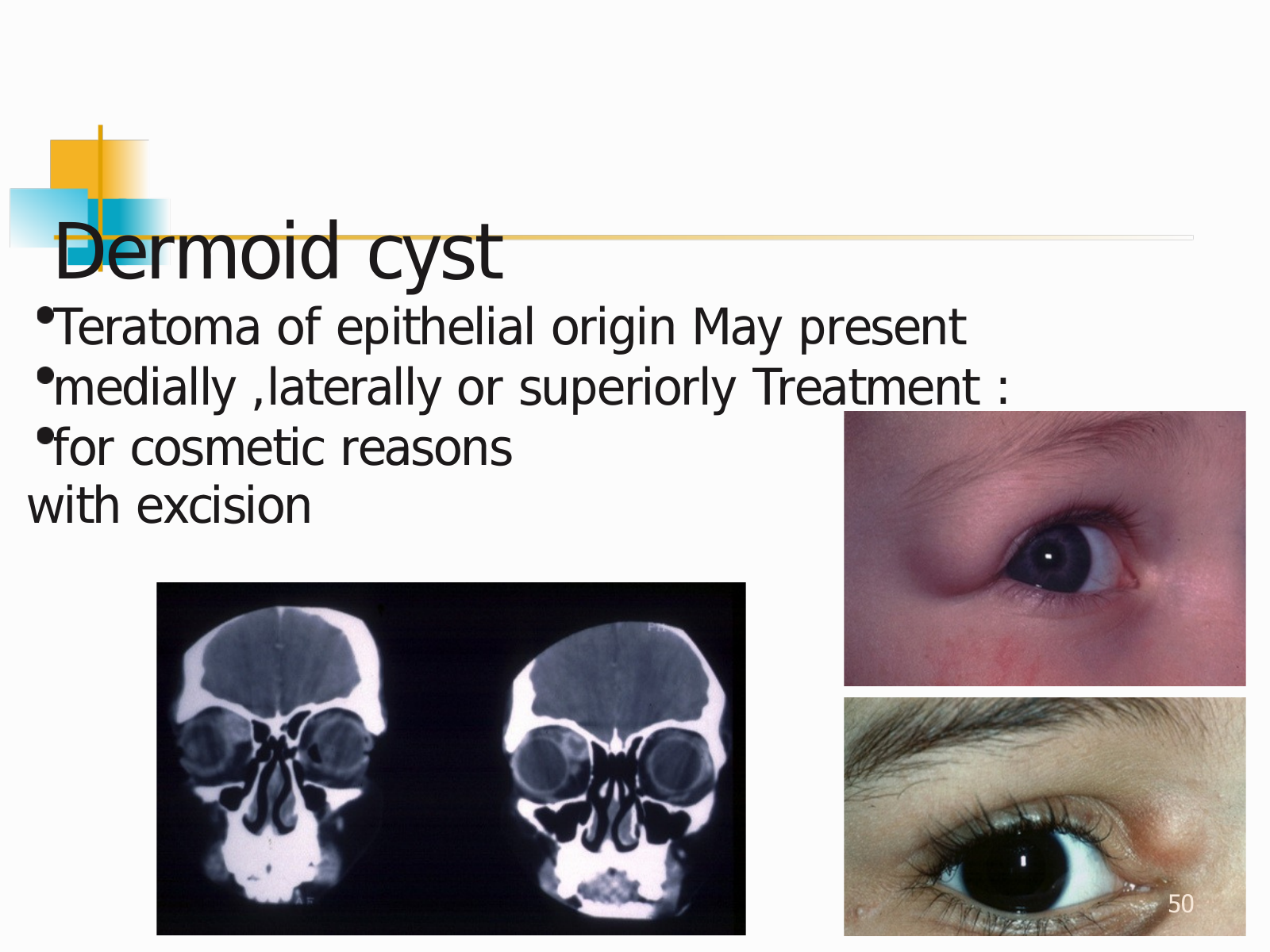

Dermoid cyst
Teratoma of epithelial origin May present medially ,laterally or superiorly Treatment : for cosmetic reasons

with excision

50